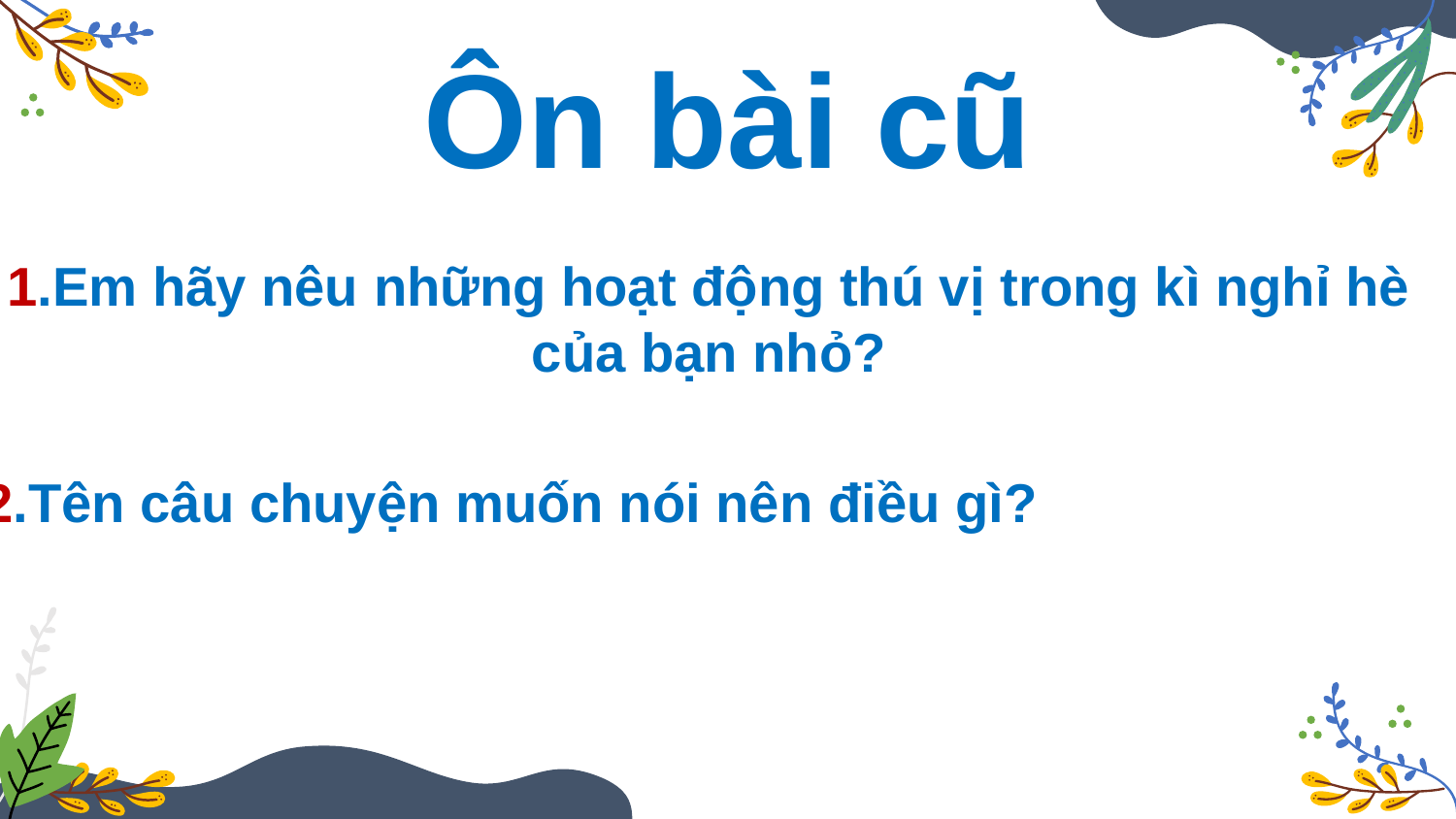

Ôn bài cũ
1.Em hãy nêu những hoạt động thú vị trong kì nghỉ hè của bạn nhỏ?
2.Tên câu chuyện muốn nói nên điều gì?